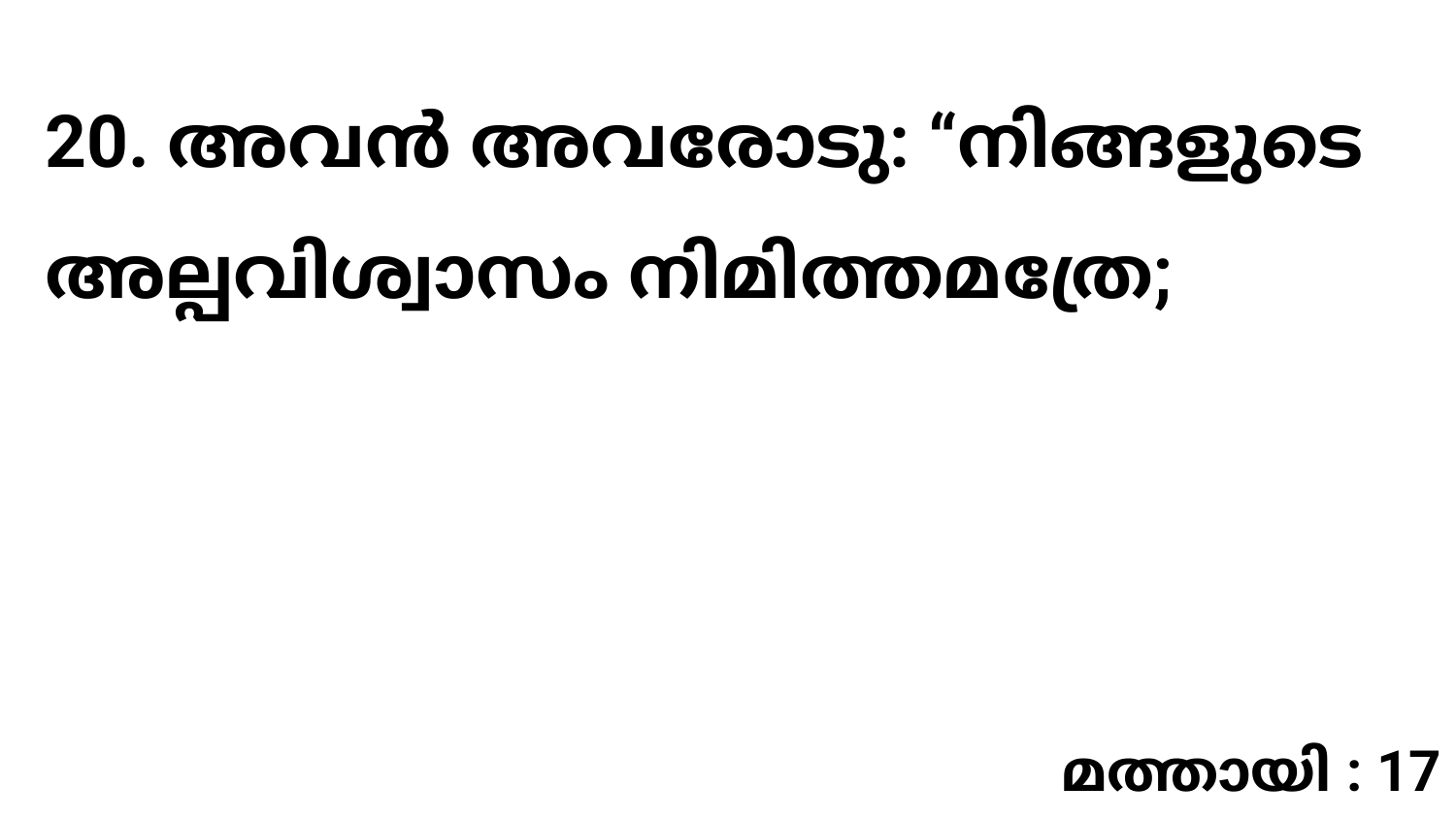

20. അവൻ അവരോടു: “നിങ്ങളുടെ അല്പവിശ്വാസം നിമിത്തമത്രേ;
മത്തായി : 17